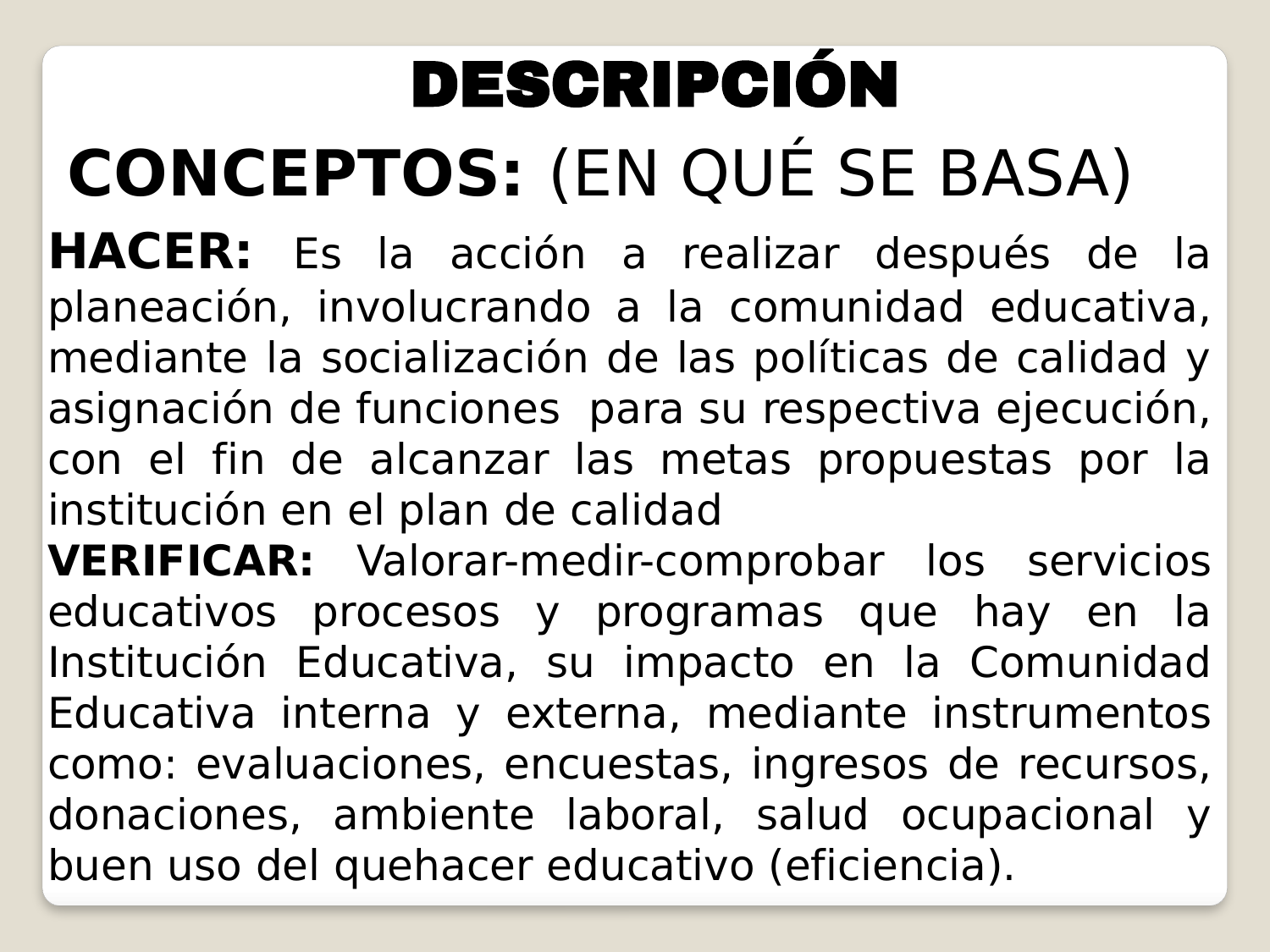

DESCRIPCIÓN
CONCEPTOS: (EN QUÉ SE BASA)
HACER: Es la acción a realizar después de la planeación, involucrando a la comunidad educativa, mediante la socialización de las políticas de calidad y asignación de funciones  para su respectiva ejecución, con el fin de alcanzar las metas propuestas por la institución en el plan de calidad
VERIFICAR: Valorar-medir-comprobar los servicios educativos procesos y programas que hay en la Institución Educativa, su impacto en la Comunidad Educativa interna y externa, mediante instrumentos como: evaluaciones, encuestas, ingresos de recursos, donaciones, ambiente laboral, salud ocupacional y buen uso del quehacer educativo (eficiencia).